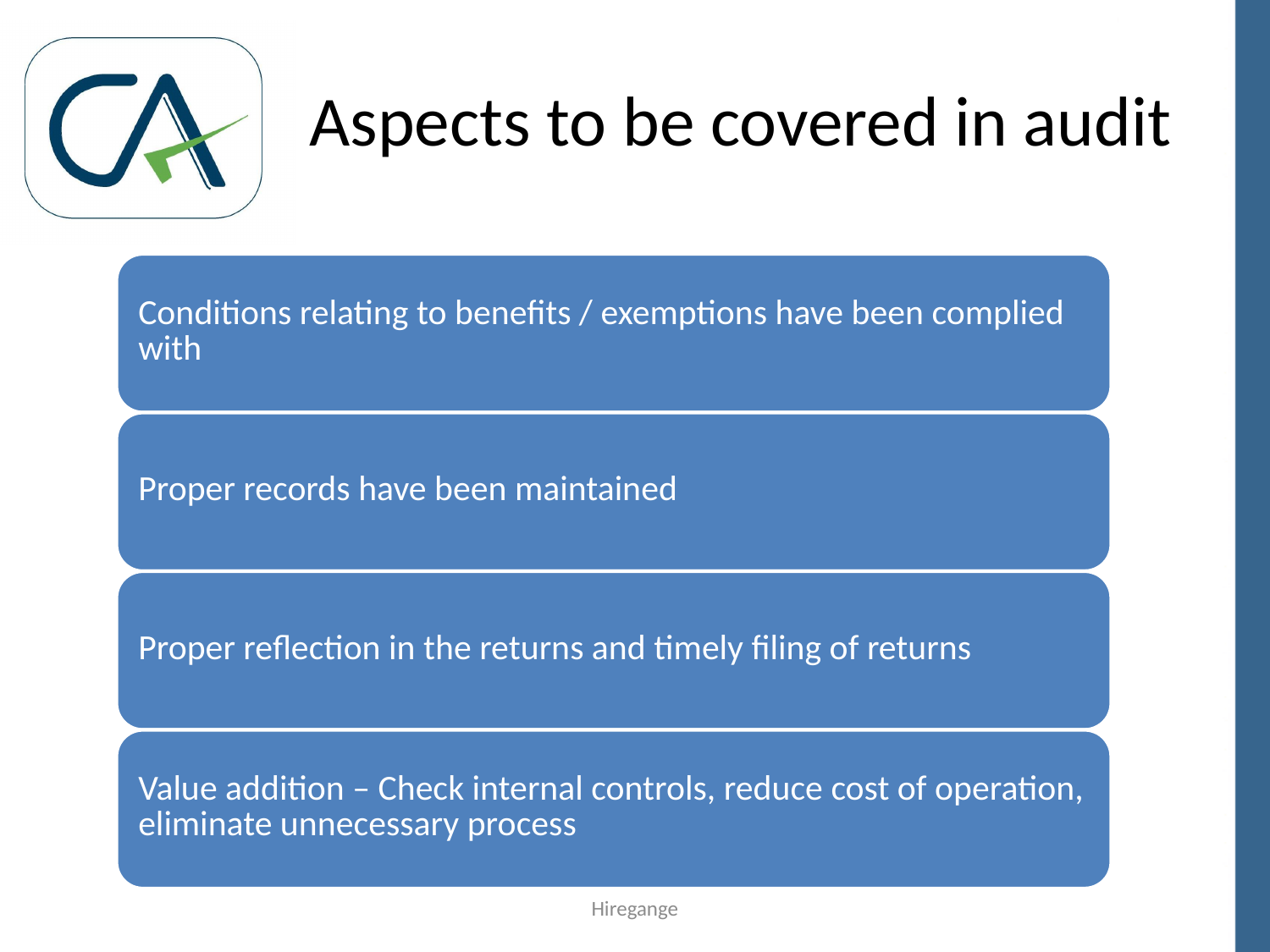

# Aspects to be covered in audit
Conditions relating to benefits / exemptions have been complied with
Proper records have been maintained
Proper reflection in the returns and timely filing of returns
Value addition – Check internal controls, reduce cost of operation, eliminate unnecessary process
Hiregange